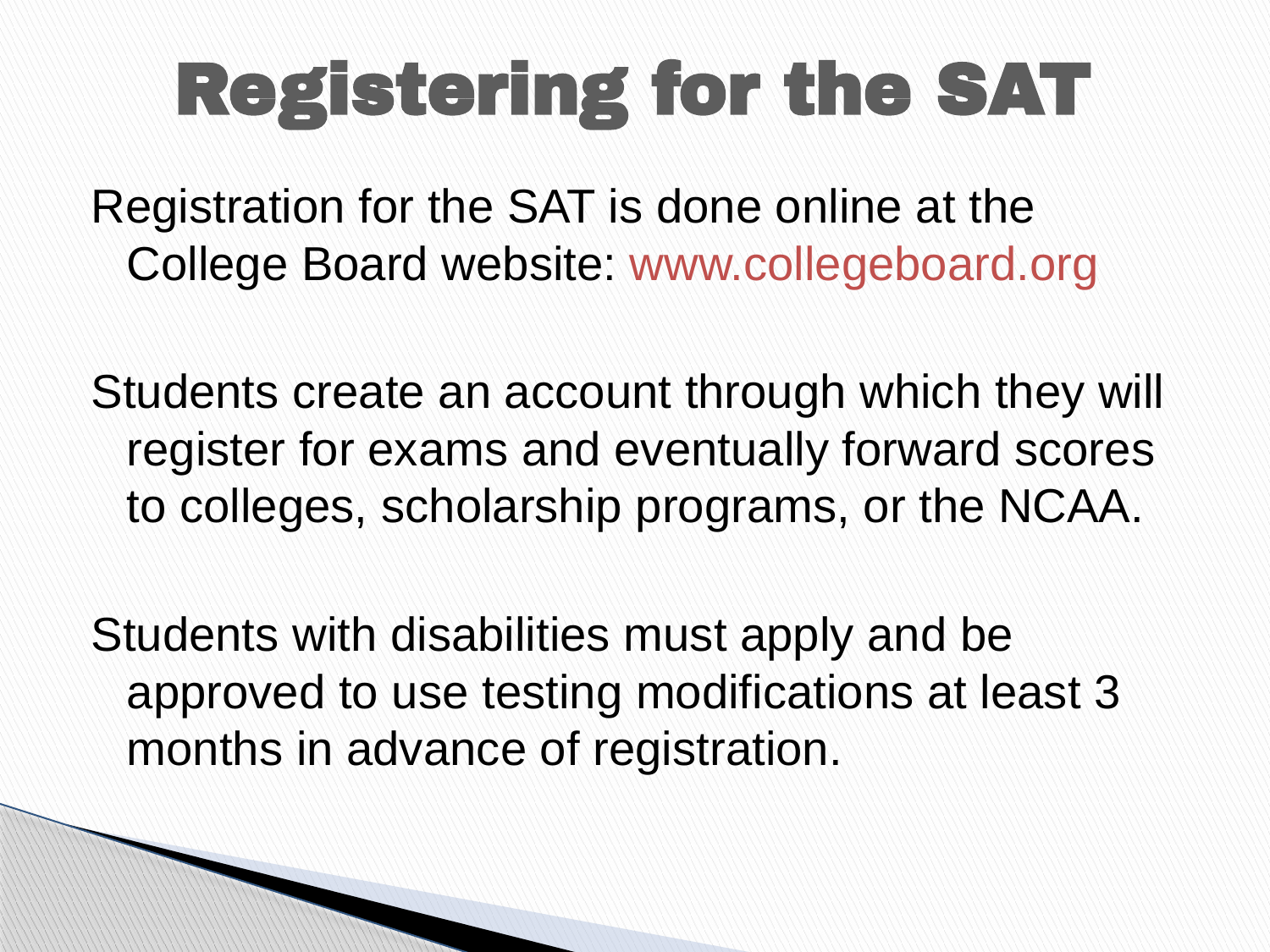

# Registering for the SAT
Registration for the SAT is done online at the College Board website: www.collegeboard.org

Students create an account through which they will register for exams and eventually forward scores to colleges, scholarship programs, or the NCAA.

Students with disabilities must apply and be approved to use testing modifications at least 3 months in advance of registration.